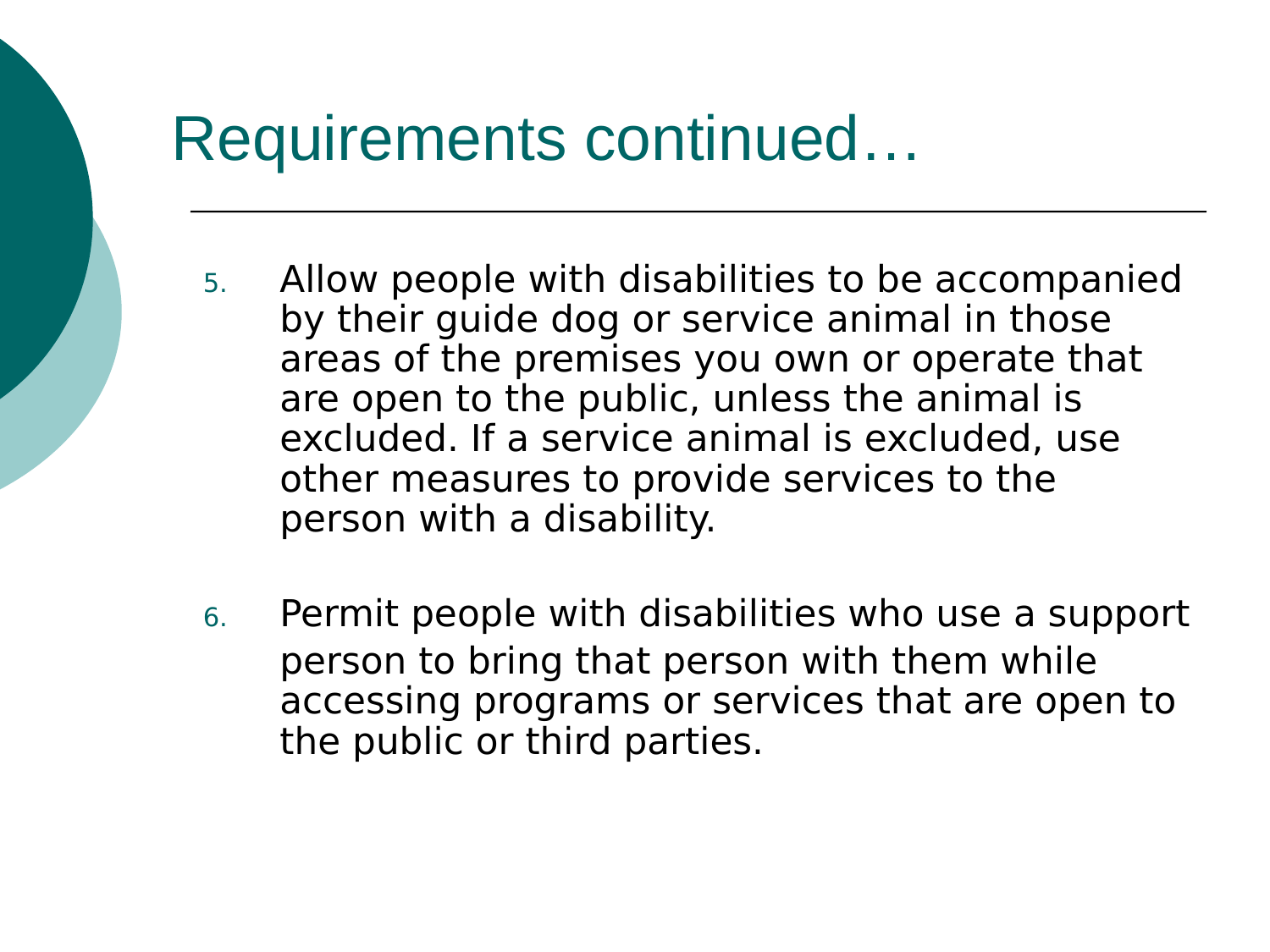

# Requirements continued…
Allow people with disabilities to be accompanied by their guide dog or service animal in those areas of the premises you own or operate that are open to the public, unless the animal is excluded. If a service animal is excluded, use other measures to provide services to the person with a disability.

Permit people with disabilities who use a support
    	person to bring that person with them while accessing programs or services that are open to the public or third parties.